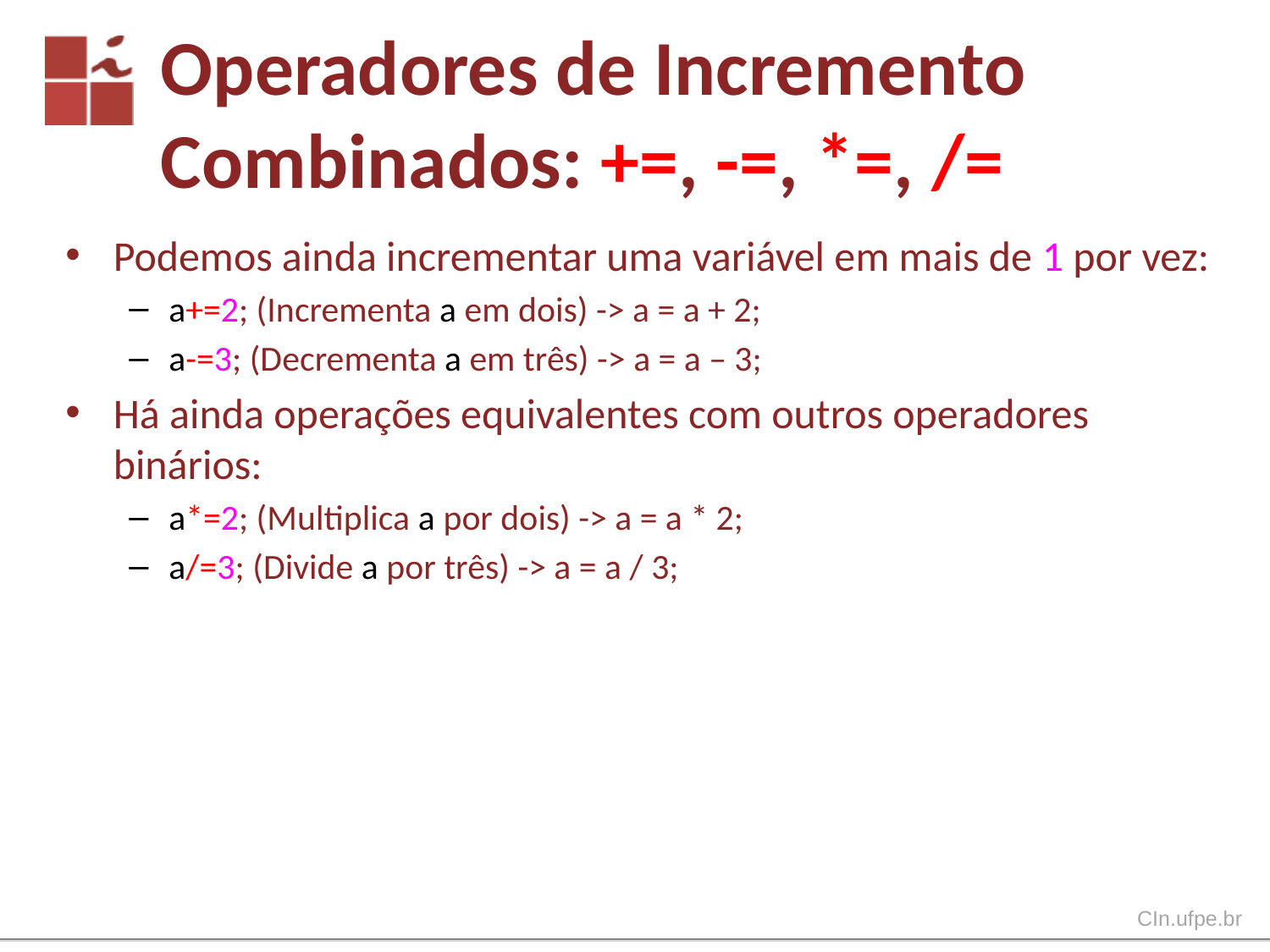

# Operadores de Incremento Combinados: +=, -=, *=, /=
Podemos ainda incrementar uma variável em mais de 1 por vez:
a+=2; (Incrementa a em dois) -> a = a + 2;
a-=3; (Decrementa a em três) -> a = a – 3;
Há ainda operações equivalentes com outros operadores binários:
a*=2; (Multiplica a por dois) -> a = a * 2;
a/=3; (Divide a por três) -> a = a / 3;